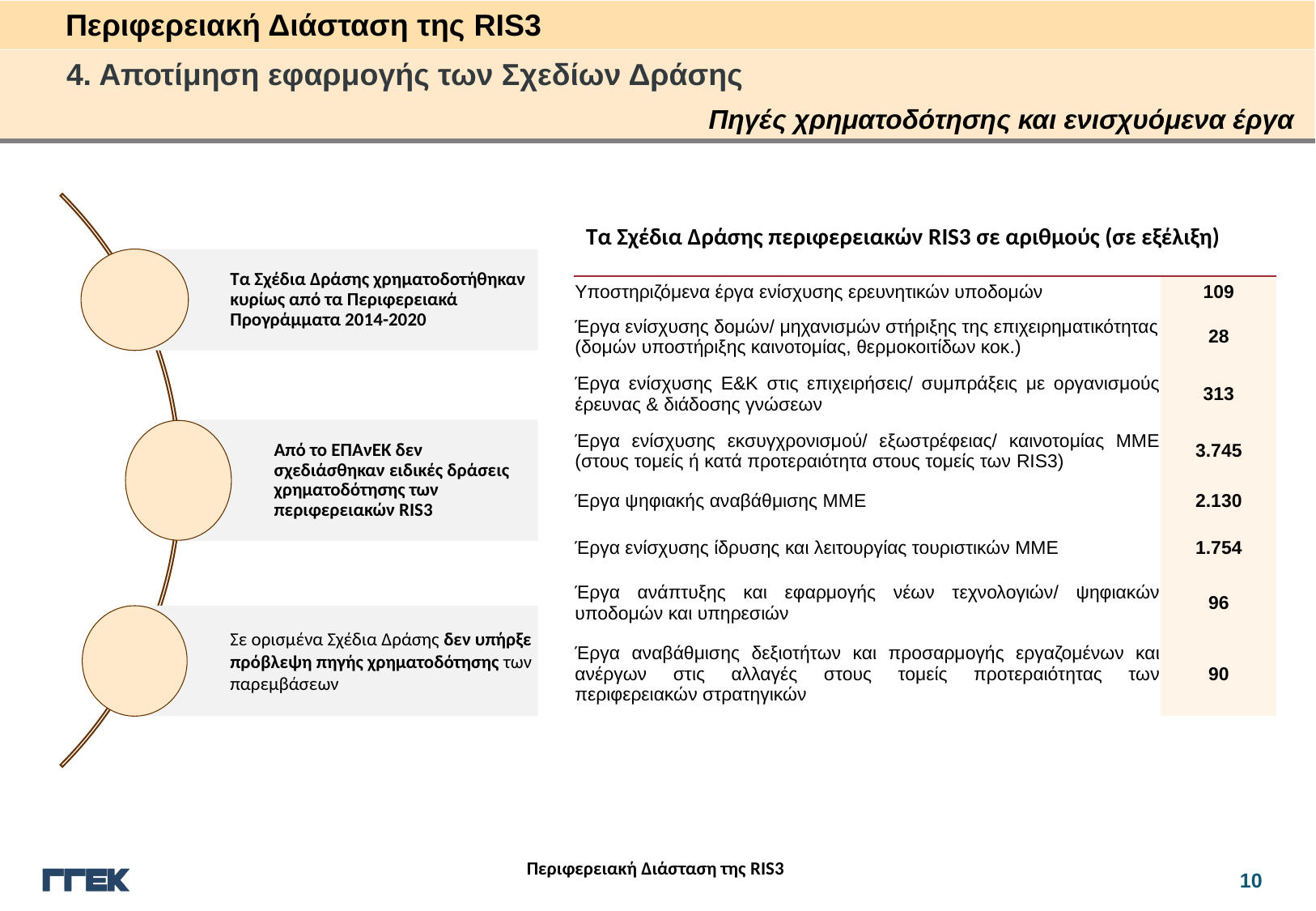

Περιφερειακή Διάσταση της RIS3

4. Αποτίμηση εφαρμογής των Σχεδίων Δράσης
Πηγές χρηματοδότησης και ενισχυόμενα έργα
Τα Σχέδια Δράσης χρηματοδοτήθηκαν κυρίως από τα Περιφερειακά Προγράμματα 2014-2020
Από το ΕΠΑνΕΚ δεν σχεδιάσθηκαν ειδικές δράσεις χρηματοδότησης των περιφερειακών RIS3
Σε ορισμένα Σχέδια Δράσης δεν υπήρξε πρόβλεψη πηγής χρηματοδότησης των παρεμβάσεων
Τα Σχέδια Δράσης περιφερειακών RIS3 σε αριθμούς (σε εξέλιξη)
| Υποστηριζόμενα έργα ενίσχυσης ερευνητικών υποδομών | 109 |
| --- | --- |
| Έργα ενίσχυσης δομών/ μηχανισμών στήριξης της επιχειρηματικότητας (δομών υποστήριξης καινοτομίας, θερμοκοιτίδων κοκ.) | 28 |
| Έργα ενίσχυσης Ε&Κ στις επιχειρήσεις/ συμπράξεις με οργανισμούς έρευνας & διάδοσης γνώσεων | 313 |
| Έργα ενίσχυσης εκσυγχρονισμού/ εξωστρέφειας/ καινοτομίας ΜΜΕ (στους τομείς ή κατά προτεραιότητα στους τομείς των RIS3) | 3.745 |
| Έργα ψηφιακής αναβάθμισης ΜΜΕ | 2.130 |
| Έργα ενίσχυσης ίδρυσης και λειτουργίας τουριστικών ΜΜΕ | 1.754 |
| Έργα ανάπτυξης και εφαρμογής νέων τεχνολογιών/ ψηφιακών υποδομών και υπηρεσιών | 96 |
| Έργα αναβάθμισης δεξιοτήτων και προσαρμογής εργαζομένων και ανέργων στις αλλαγές στους τομείς προτεραιότητας των περιφερειακών στρατηγικών | 90 |